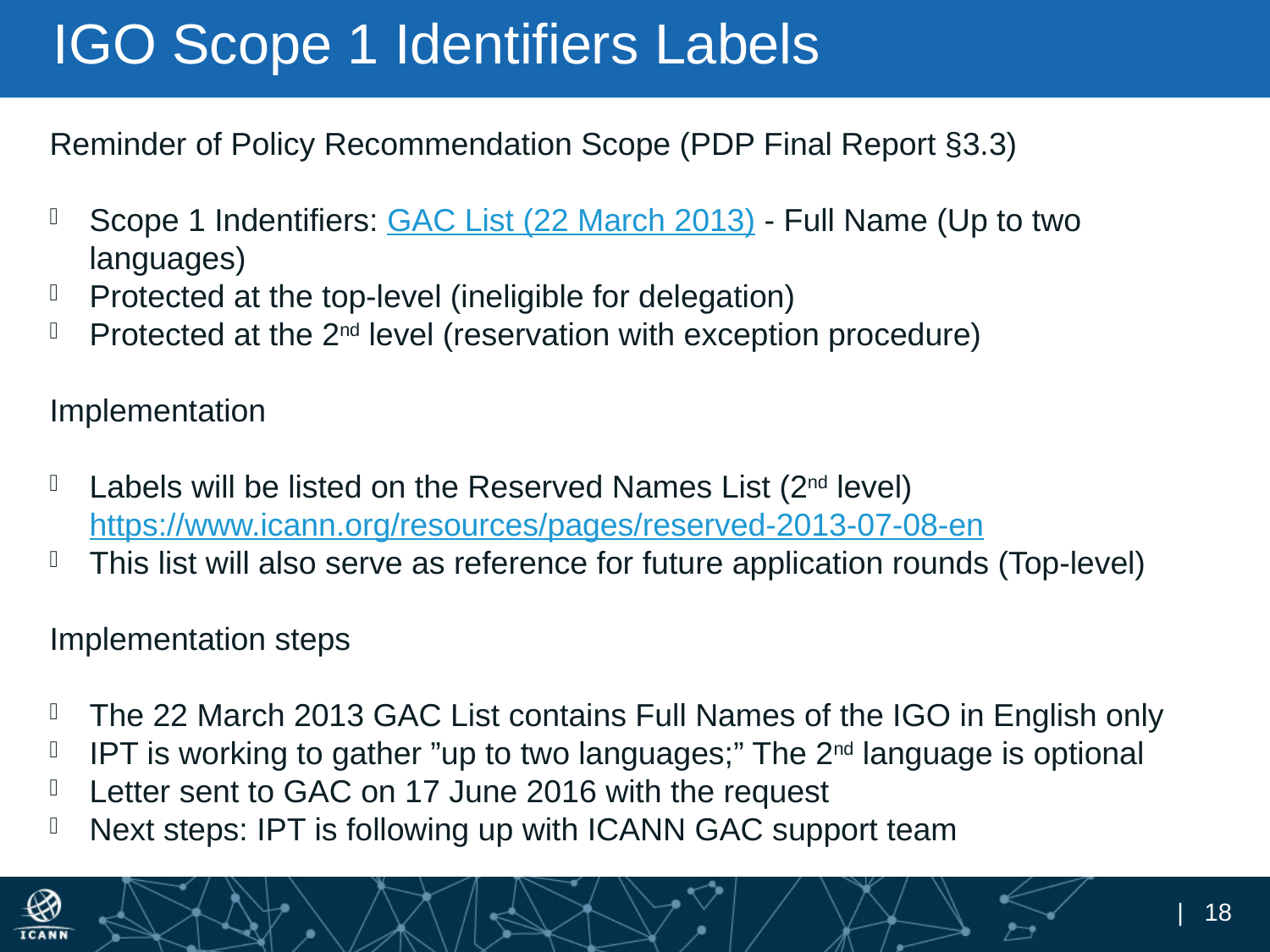

# IGO Scope 1 Identifiers Labels
Reminder of Policy Recommendation Scope (PDP Final Report §3.3)

Scope 1 Indentifiers: GAC List (22 March 2013) - Full Name (Up to two languages)
Protected at the top-level (ineligible for delegation)
Protected at the 2nd level (reservation with exception procedure)

Implementation

Labels will be listed on the Reserved Names List (2nd level) https://www.icann.org/resources/pages/reserved-2013-07-08-en
This list will also serve as reference for future application rounds (Top-level)

Implementation steps

The 22 March 2013 GAC List contains Full Names of the IGO in English only
IPT is working to gather ”up to two languages;” The 2nd language is optional
Letter sent to GAC on 17 June 2016 with the request
Next steps: IPT is following up with ICANN GAC support team